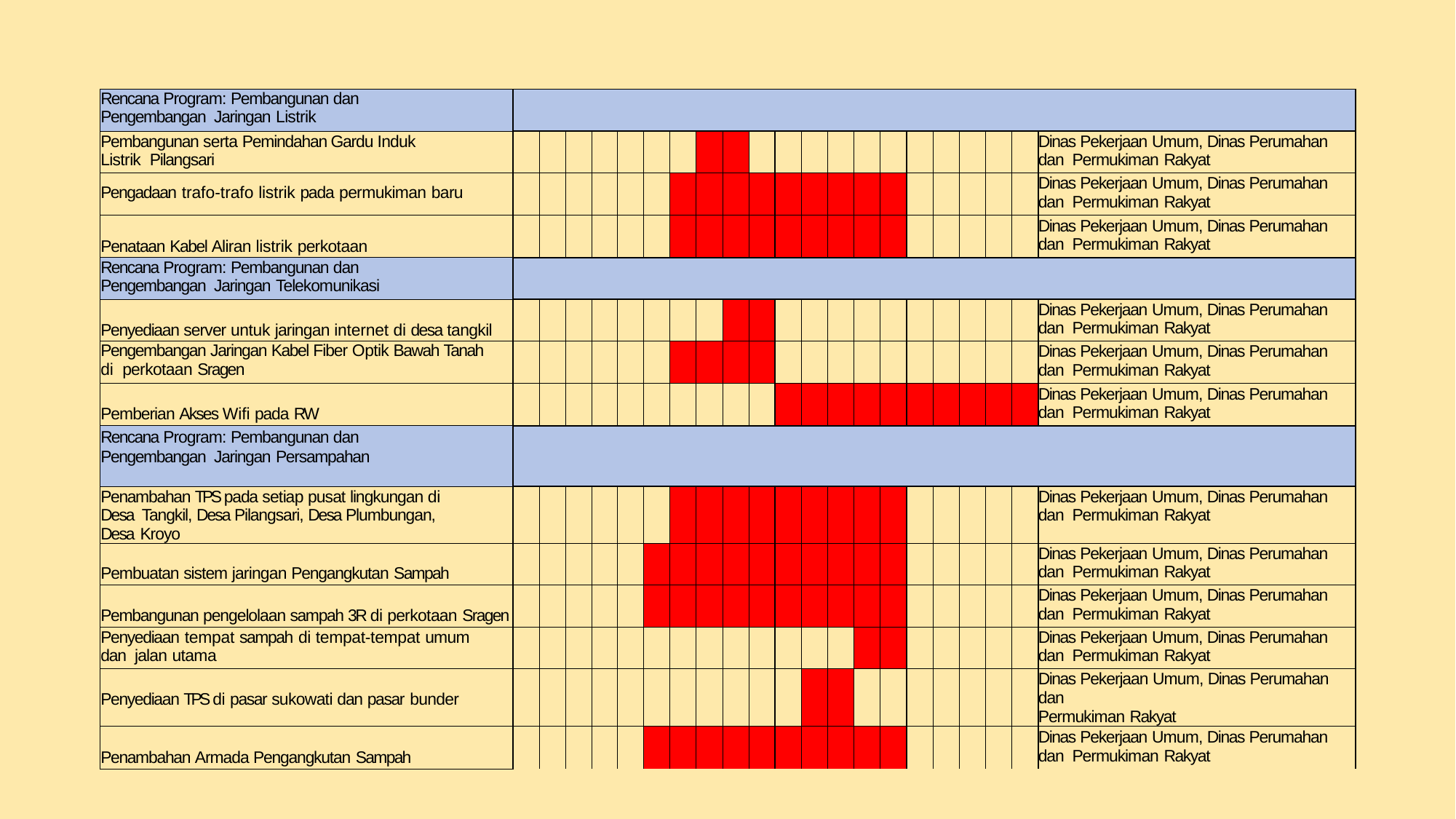

| Rencana Program: Pembangunan dan Pengembangan Jaringan Listrik |  |  |  |  |  |  |  |  |  |  |  |  |  |  |  |  |  |  |  |  |  |
| --- | --- | --- | --- | --- | --- | --- | --- | --- | --- | --- | --- | --- | --- | --- | --- | --- | --- | --- | --- | --- | --- |
| Pembangunan serta Pemindahan Gardu Induk Listrik Pilangsari |  |  |  |  |  |  |  |  |  |  |  |  |  |  |  |  |  |  |  |  | Dinas Pekerjaan Umum, Dinas Perumahan dan Permukiman Rakyat |
| Pengadaan trafo-trafo listrik pada permukiman baru |  |  |  |  |  |  |  |  |  |  |  |  |  |  |  |  |  |  |  |  | Dinas Pekerjaan Umum, Dinas Perumahan dan Permukiman Rakyat |
| Penataan Kabel Aliran listrik perkotaan |  |  |  |  |  |  |  |  |  |  |  |  |  |  |  |  |  |  |  |  | Dinas Pekerjaan Umum, Dinas Perumahan dan Permukiman Rakyat |
| Rencana Program: Pembangunan dan Pengembangan Jaringan Telekomunikasi |  |  |  |  |  |  |  |  |  |  |  |  |  |  |  |  |  |  |  |  |  |
| Penyediaan server untuk jaringan internet di desa tangkil |  |  |  |  |  |  |  |  |  |  |  |  |  |  |  |  |  |  |  |  | Dinas Pekerjaan Umum, Dinas Perumahan dan Permukiman Rakyat |
| Pengembangan Jaringan Kabel Fiber Optik Bawah Tanah di perkotaan Sragen |  |  |  |  |  |  |  |  |  |  |  |  |  |  |  |  |  |  |  |  | Dinas Pekerjaan Umum, Dinas Perumahan dan Permukiman Rakyat |
| Pemberian Akses Wifi pada RW |  |  |  |  |  |  |  |  |  |  |  |  |  |  |  |  |  |  |  |  | Dinas Pekerjaan Umum, Dinas Perumahan dan Permukiman Rakyat |
| Rencana Program: Pembangunan dan Pengembangan Jaringan Persampahan |  |  |  |  |  |  |  |  |  |  |  |  |  |  |  |  |  |  |  |  |  |
| Penambahan TPS pada setiap pusat lingkungan di Desa Tangkil, Desa Pilangsari, Desa Plumbungan, Desa Kroyo |  |  |  |  |  |  |  |  |  |  |  |  |  |  |  |  |  |  |  |  | Dinas Pekerjaan Umum, Dinas Perumahan dan Permukiman Rakyat |
| Pembuatan sistem jaringan Pengangkutan Sampah |  |  |  |  |  |  |  |  |  |  |  |  |  |  |  |  |  |  |  |  | Dinas Pekerjaan Umum, Dinas Perumahan dan Permukiman Rakyat |
| Pembangunan pengelolaan sampah 3R di perkotaan Sragen |  |  |  |  |  |  |  |  |  |  |  |  |  |  |  |  |  |  |  |  | Dinas Pekerjaan Umum, Dinas Perumahan dan Permukiman Rakyat |
| Penyediaan tempat sampah di tempat-tempat umum dan jalan utama |  |  |  |  |  |  |  |  |  |  |  |  |  |  |  |  |  |  |  |  | Dinas Pekerjaan Umum, Dinas Perumahan dan Permukiman Rakyat |
| Penyediaan TPS di pasar sukowati dan pasar bunder |  |  |  |  |  |  |  |  |  |  |  |  |  |  |  |  |  |  |  |  | Dinas Pekerjaan Umum, Dinas Perumahan dan Permukiman Rakyat |
| Penambahan Armada Pengangkutan Sampah |  |  |  |  |  |  |  |  |  |  |  |  |  |  |  |  |  |  |  |  | Dinas Pekerjaan Umum, Dinas Perumahan dan Permukiman Rakyat |